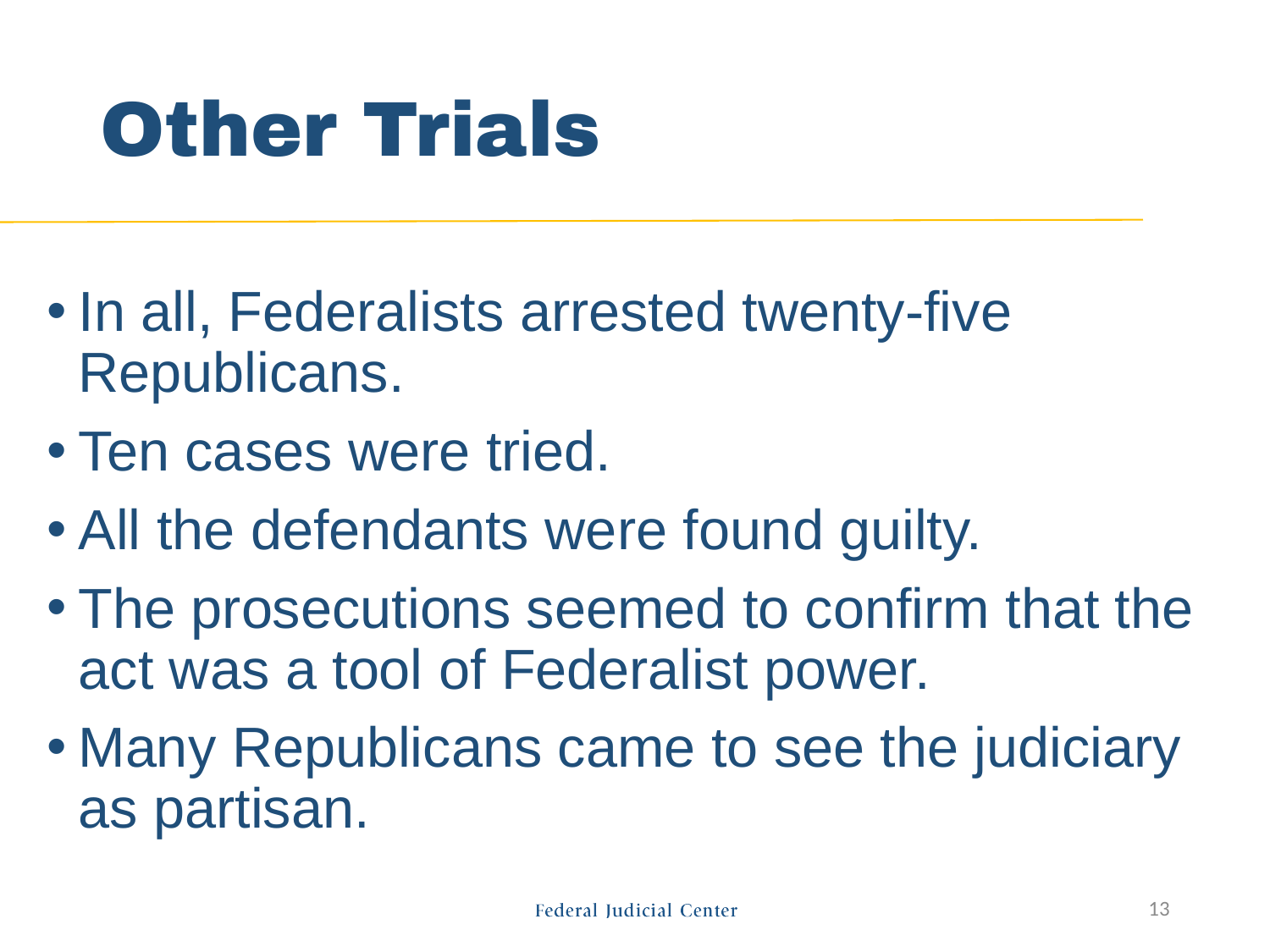

# Other Trials
In all, Federalists arrested twenty-five Republicans.
Ten cases were tried.
All the defendants were found guilty.
The prosecutions seemed to confirm that the act was a tool of Federalist power.
Many Republicans came to see the judiciary as partisan.

13